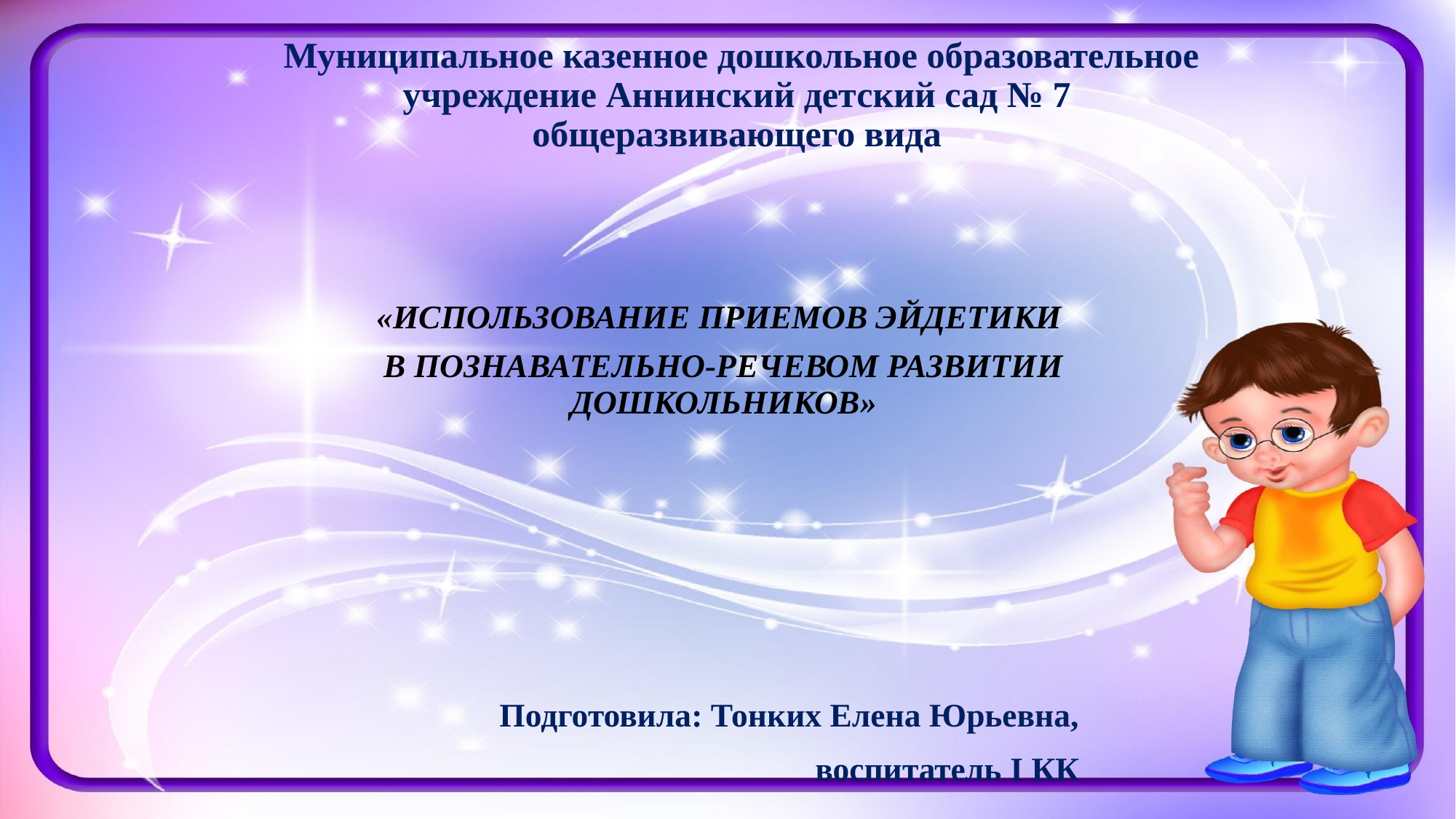

# Муниципальное казенное дошкольное образовательное учреждение Аннинский детский сад № 7 общеразвивающего вида
«ИСПОЛЬЗОВАНИЕ ПРИЕМОВ ЭЙДЕТИКИ
В ПОЗНАВАТЕЛЬНО-РЕЧЕВОМ РАЗВИТИИ ДОШКОЛЬНИКОВ»

Подготовила: Тонких Елена Юрьевна,
воспитатель I КК